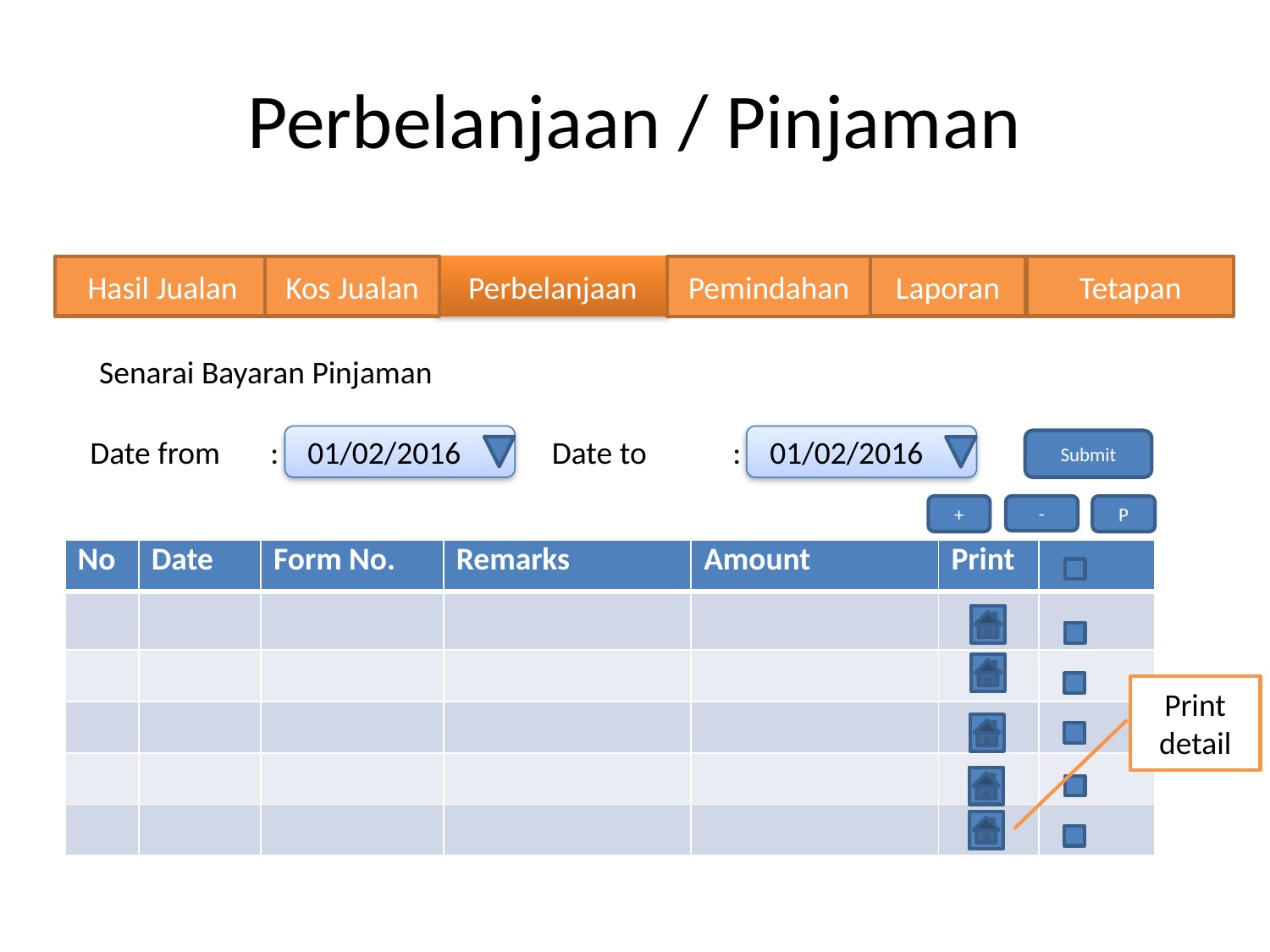

# Perbelanjaan / Pinjaman
Hasil Jualan
Kos Jualan
Laporan
Tetapan
Perbelanjaan
Pemindahan
Senarai Bayaran Pinjaman
Date from       :    01/02/2016

Date to            :    01/02/2016

Submit

+
-
P
| No | Date | Form No. | Remarks | Amount | Print |  |
| --- | --- | --- | --- | --- | --- | --- |
|  |  |  |  |  |  |  |
|  |  |  |  |  |  |  |
|  |  |  |  |  |  |  |
|  |  |  |  |  |  |  |
|  |  |  |  |  |  |  |

Print detail